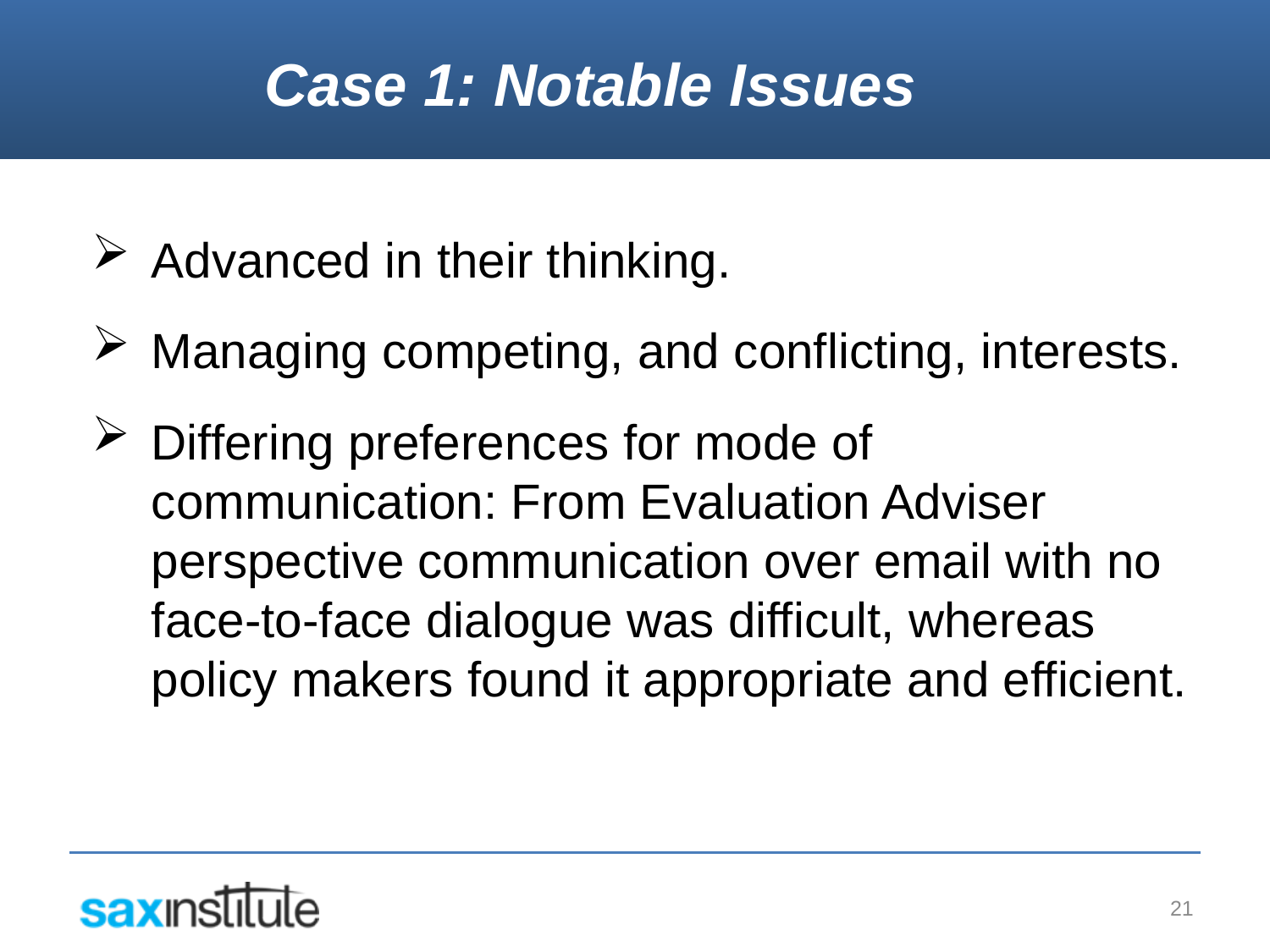

Case 1: Notable Issues
Advanced in their thinking.
Managing competing, and conflicting, interests.
Differing preferences for mode of communication: From Evaluation Adviser  perspective communication over email with no face-to-face dialogue was difficult, whereas policy makers found it appropriate and efficient.

21